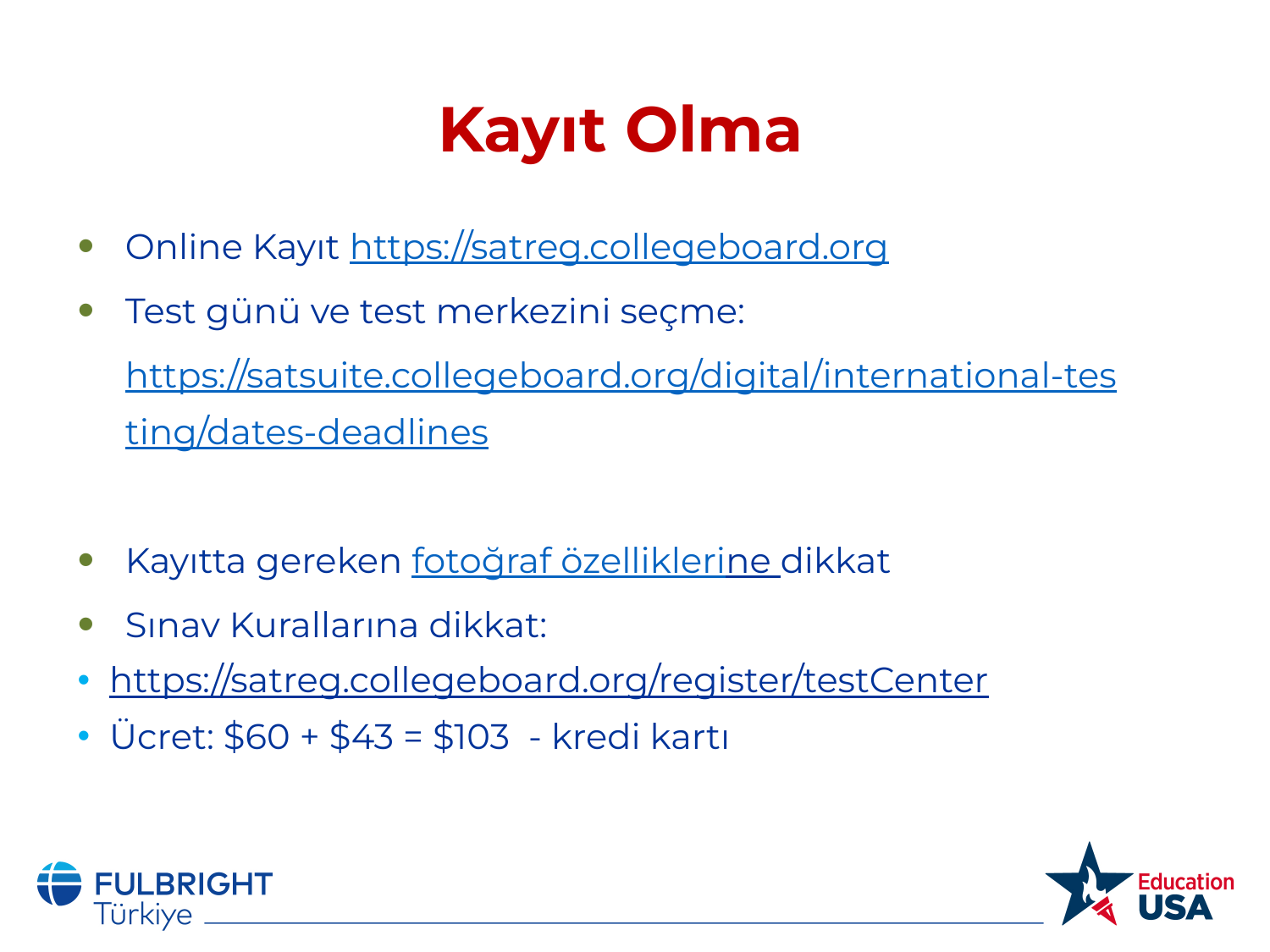

# Kayıt Olma
Online Kayıt https://satreg.collegeboard.org
Test günü ve test merkezini seçme: https://satsuite.collegeboard.org/digital/international-testing/dates-deadlines
Kayıtta gereken fotoğraf özelliklerine dikkat
Sınav Kurallarına dikkat:
https://satreg.collegeboard.org/register/testCenter
Ücret: $60 + $43 = $103  - kredi kartı